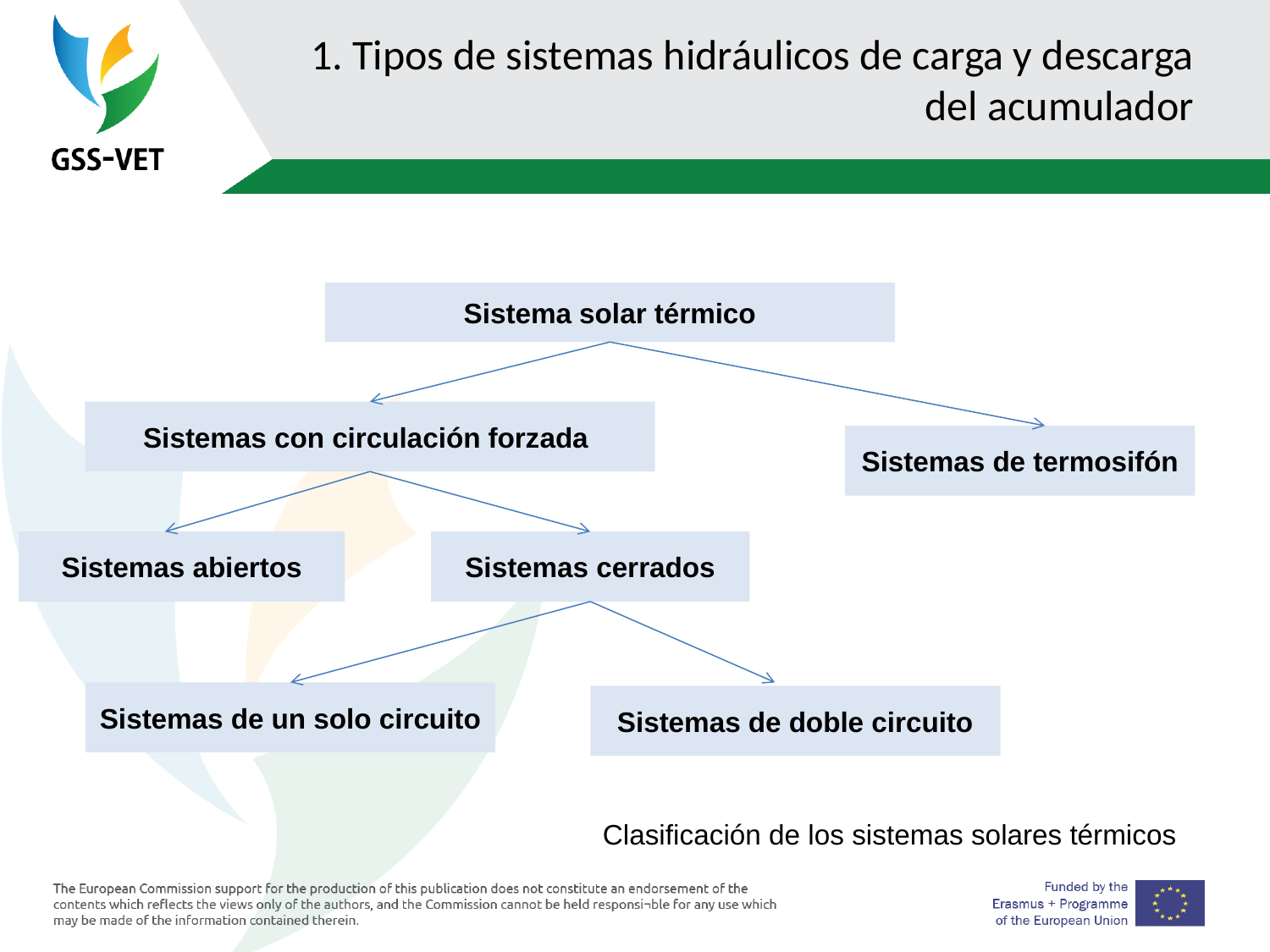

# 1. Tipos de sistemas hidráulicos de carga y descarga del acumulador
Sistema solar térmico
Sistemas con circulación forzada
Sistemas de termosifón
Sistemas abiertos
Sistemas cerrados
Sistemas de un solo circuito
Sistemas de doble circuito
Clasificación de los sistemas solares térmicos